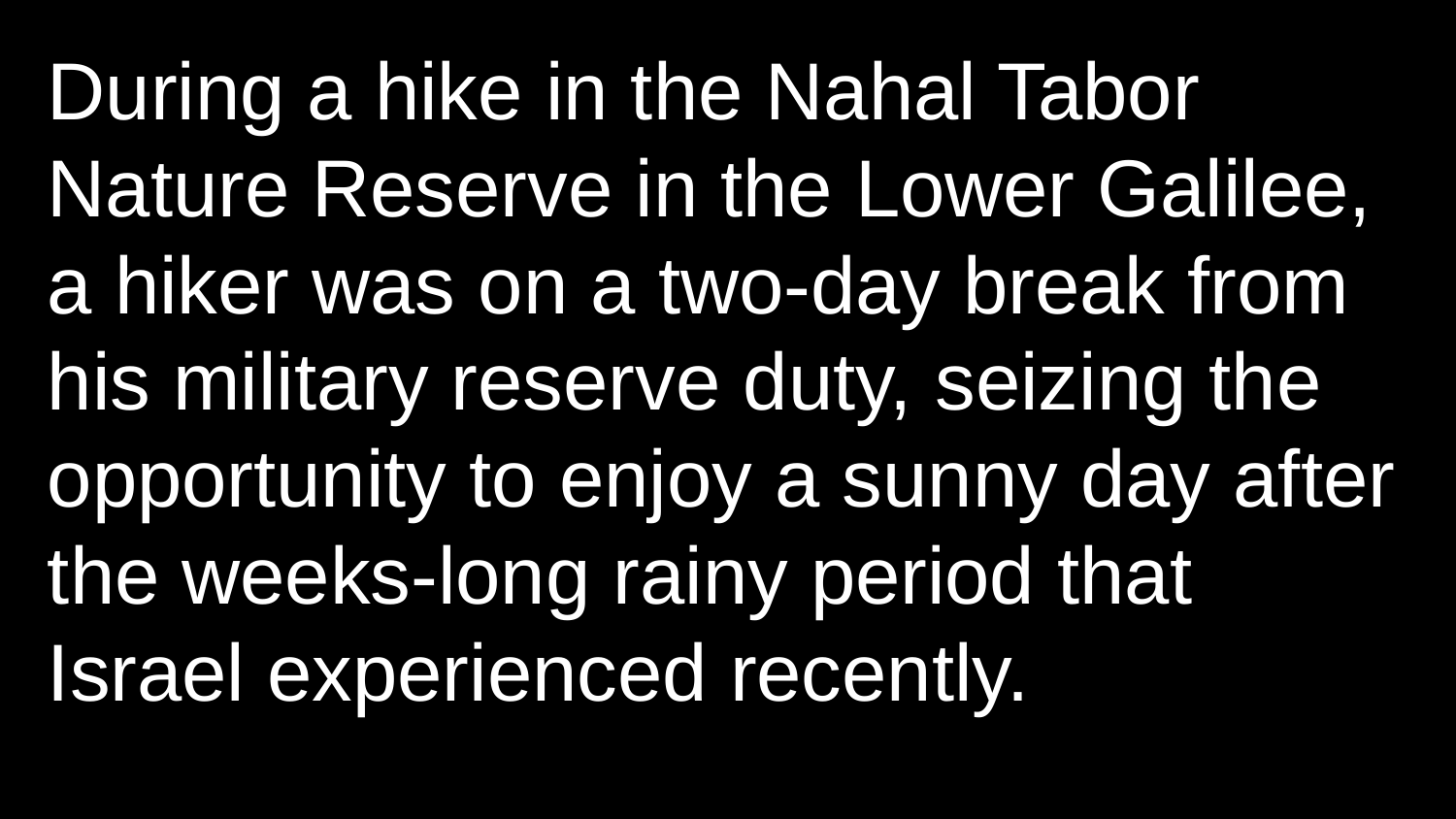

During a hike in the Nahal Tabor Nature Reserve in the Lower Galilee, a hiker was on a two-day break from his military reserve duty, seizing the opportunity to enjoy a sunny day after the weeks-long rainy period that Israel experienced recently.